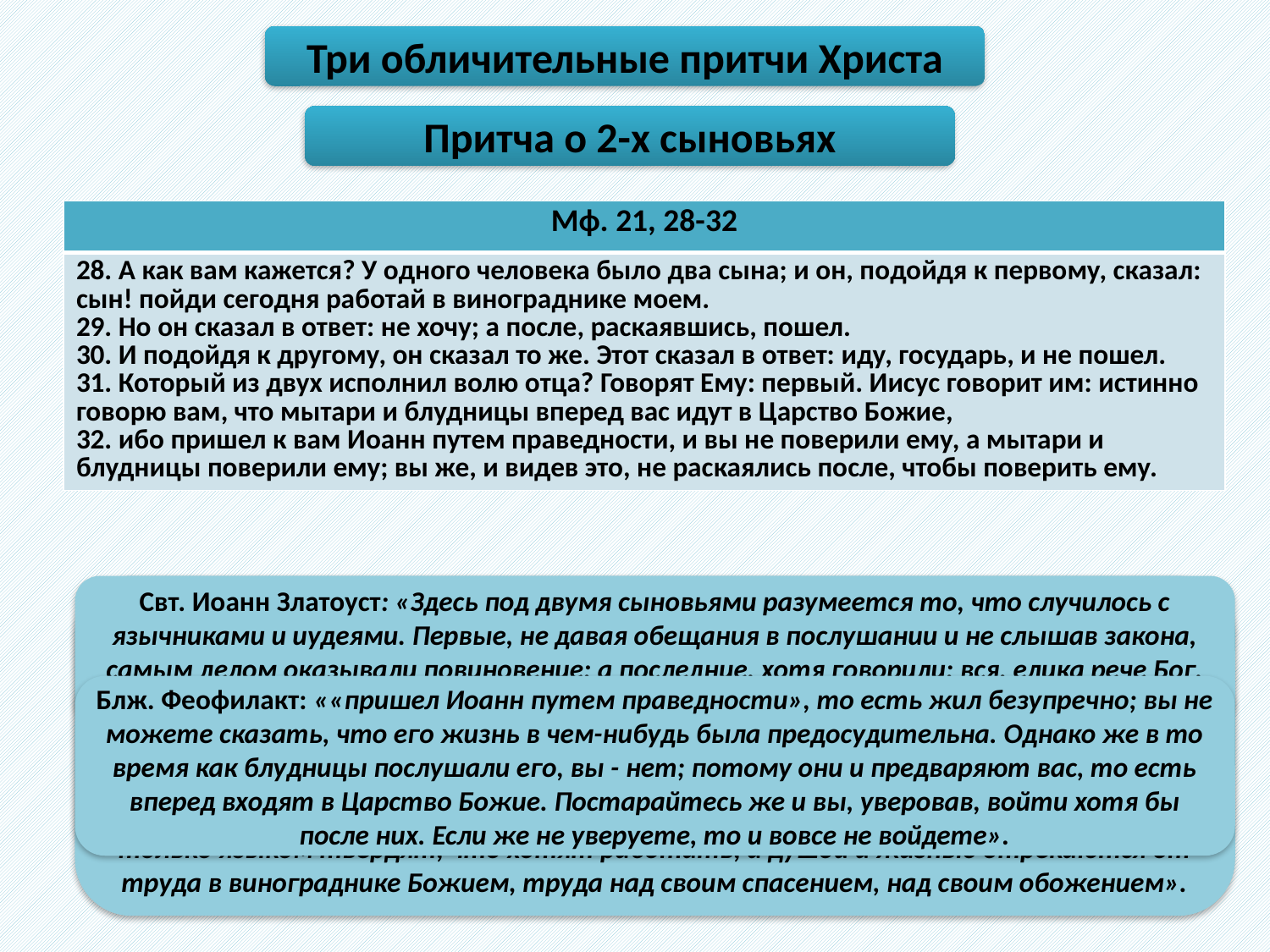

Три обличительные притчи Христа
Притча о 2-х сыновьях
| Мф. 21, 28-32 |
| --- |
| 28. А как вам кажется? У одного человека было два сына; и он, подойдя к первому, сказал: сын! пойди сегодня работай в винограднике моем. 29. Но он сказал в ответ: не хочу; а после, раскаявшись, пошел. 30. И подойдя к другому, он сказал то же. Этот сказал в ответ: иду, государь, и не пошел. 31. Который из двух исполнил волю отца? Говорят Ему: первый. Иисус говорит им: истинно говорю вам, что мытари и блудницы вперед вас идут в Царство Божие, 32. ибо пришел к вам Иоанн путем праведности, и вы не поверили ему, а мытари и блудницы поверили ему; вы же, и видев это, не раскаялись после, чтобы поверить ему. |
Прп. Иустин (Попович): «В притче Спасителя под человеком подразумевается Бог; под первым сыном – мытари и вообще грешники; под вторым сыном – фарисеи; под виноградником – Церковь Божия; под работой в винограднике – любой труд, которым входят в совершение заповедей Божиих, святых добродетелей и святых таинств Божиих.  Первый сын означает грешника, который в начале относится отрицательно к Евангелию, к Церкви, но раскаивается и с ревностью работает в винограднике Божием. Второй же сын означает гордых и превозносящихся грешников, которые только языком твердят, что хотят работать, а душой и жизнью отрекаются от труда в винограднике Божием, труда над своим спасением, над своим обожением».
Свт. Иоанн Златоуст: «Здесь под двумя сыновьями разумеется то, что случилось с язычниками и иудеями. Первые, не давая обещания в послушании и не слышав закона, самым делом оказывали повиновение; а последние, хотя говорили: вся, елика рече Бог, сотворим и послушаем (Исх. 19, 8), на деле не оказывали покорности закону».
Блж. Феофилакт: ««пришел Иоанн путем праведности», то есть жил безупречно; вы не можете сказать, что его жизнь в чем-нибудь была предосудительна. Однако же в то время как блудницы послушали его, вы - нет; потому они и предваряют вас, то есть вперед входят в Царство Божие. Постарайтесь же и вы, уверовав, войти хотя бы после них. Если же не уверуете, то и вовсе не войдете».